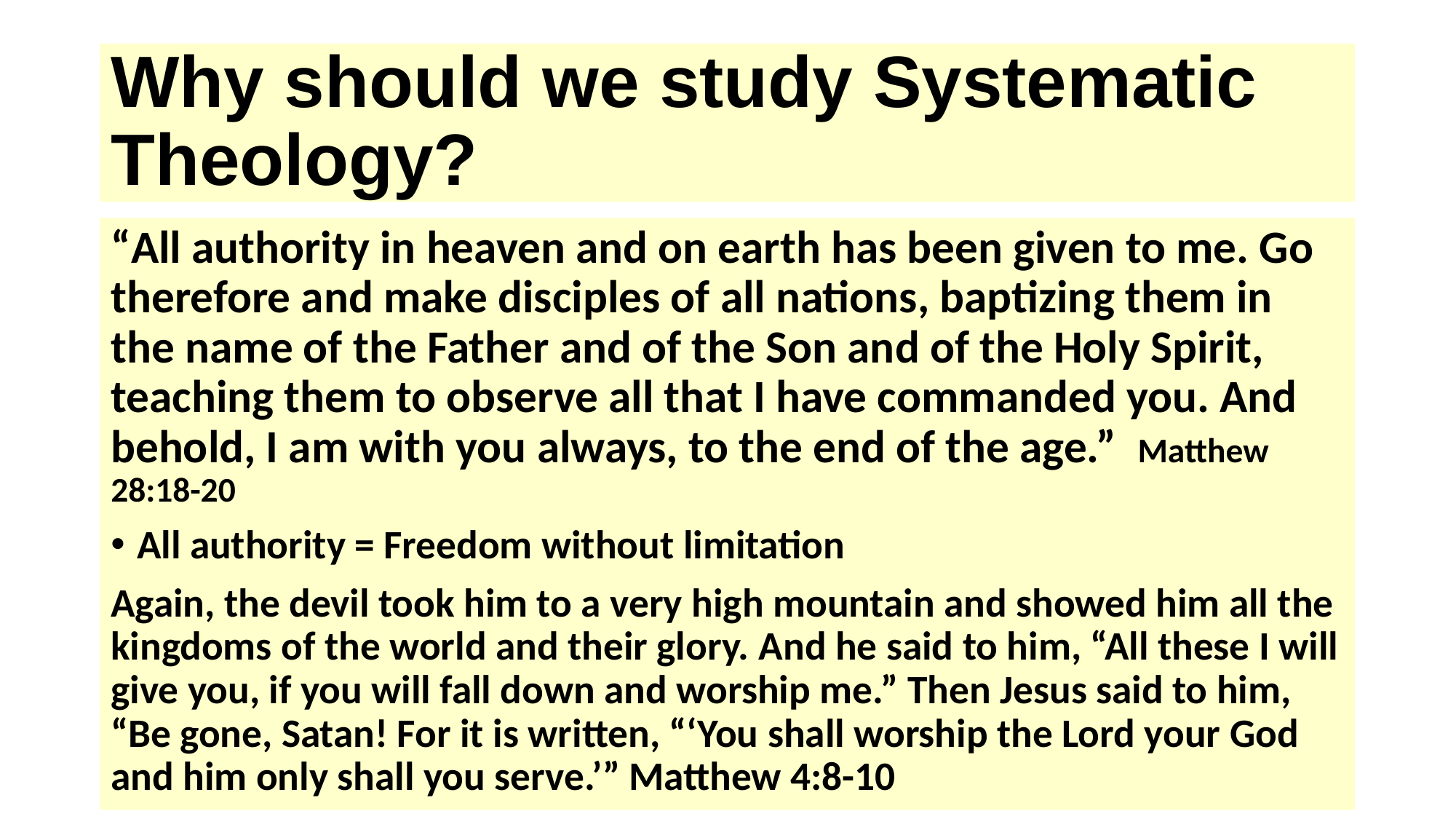

# Why should we study Systematic Theology?
“All authority in heaven and on earth has been given to me. Go therefore and make disciples of all nations, baptizing them in the name of the Father and of the Son and of the Holy Spirit, teaching them to observe all that I have commanded you. And behold, I am with you always, to the end of the age.”  Matthew 28:18-20
All authority = Freedom without limitation
Again, the devil took him to a very high mountain and showed him all the kingdoms of the world and their glory. And he said to him, “All these I will give you, if you will fall down and worship me.” Then Jesus said to him, “Be gone, Satan! For it is written, “‘You shall worship the Lord your God and him only shall you serve.’” Matthew 4:8-10